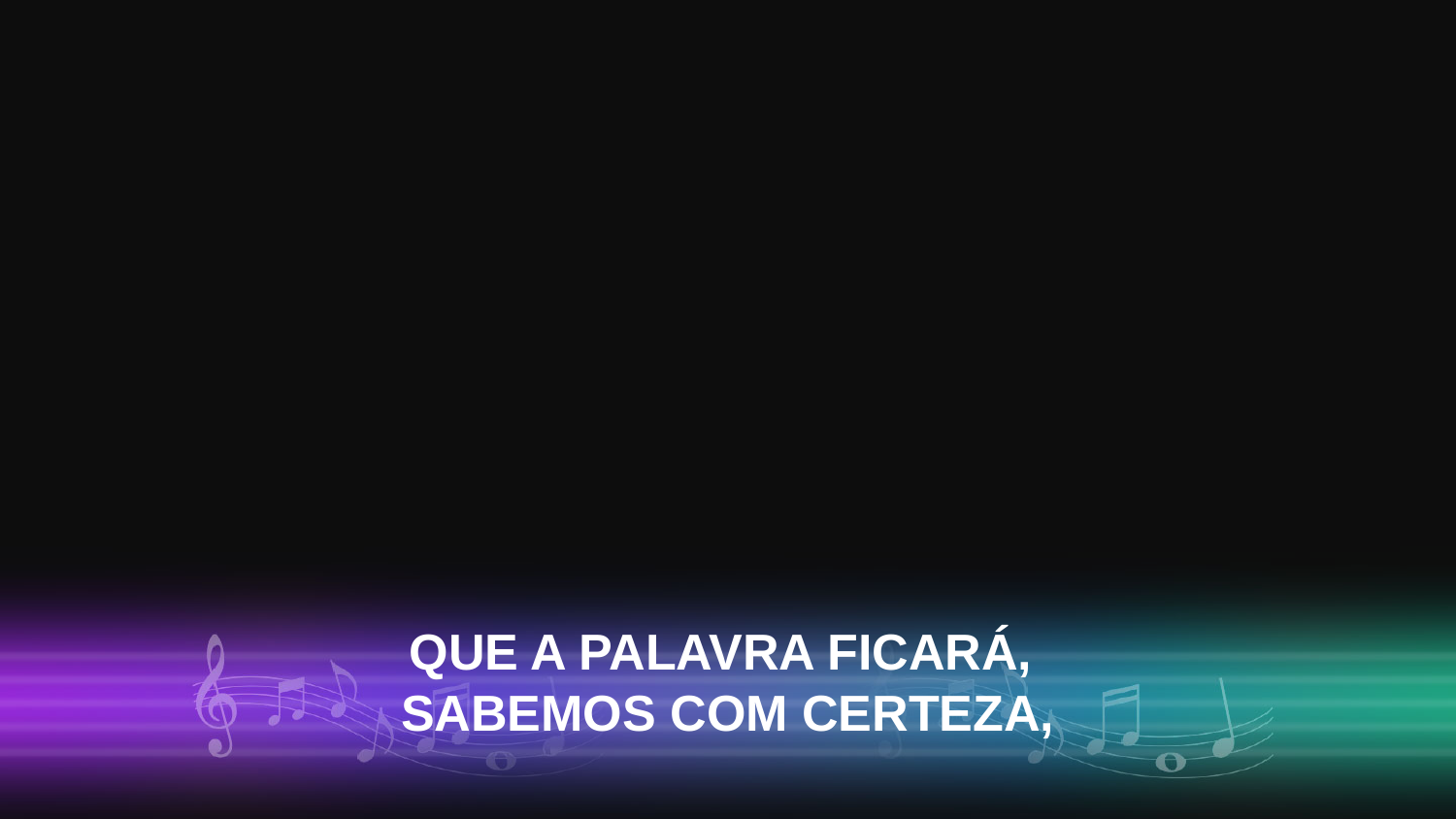

QUE A PALAVRA FICARÁ,
SABEMOS COM CERTEZA,